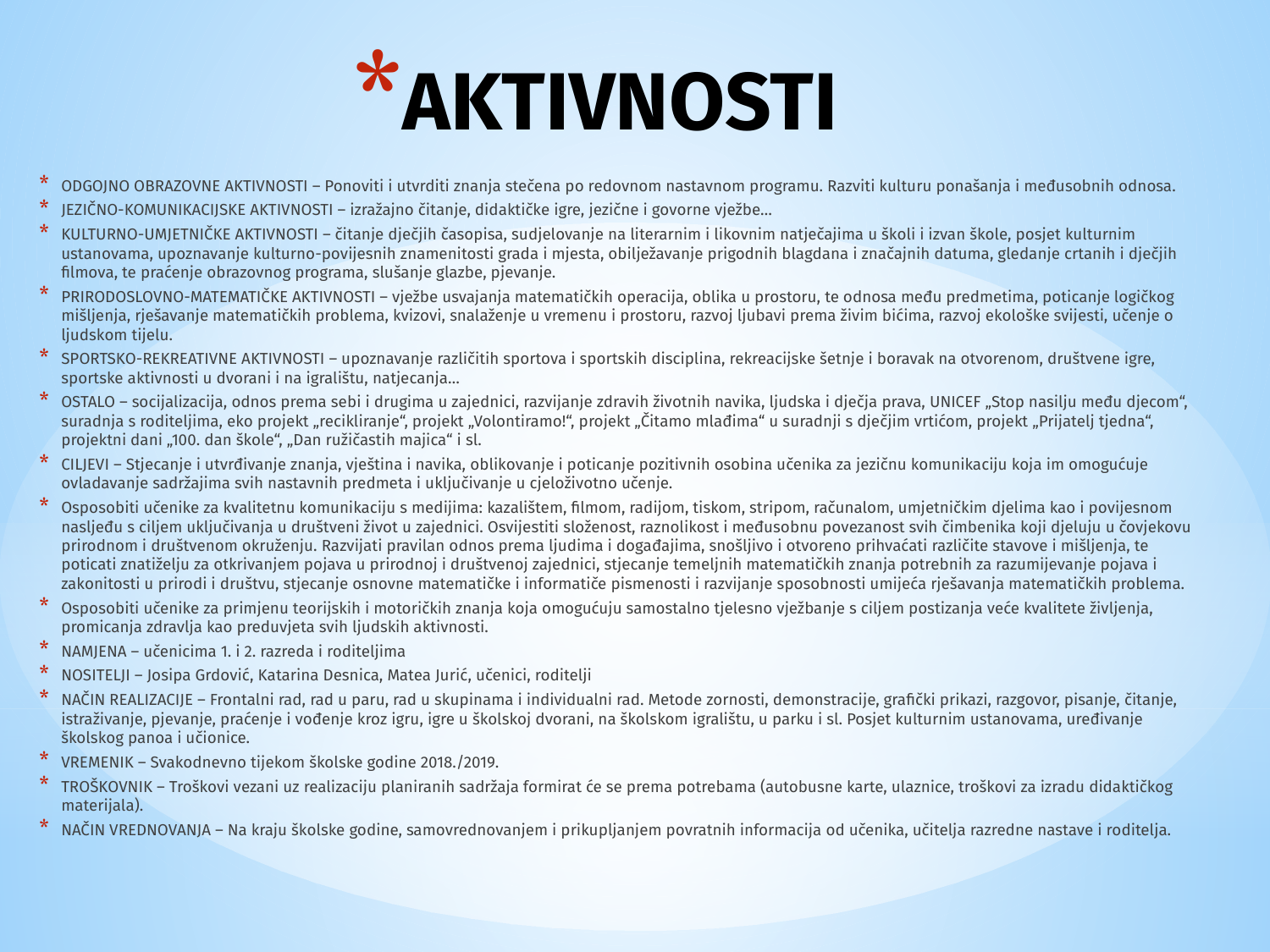

# AKTIVNOSTI
ODGOJNO OBRAZOVNE AKTIVNOSTI – Ponoviti i utvrditi znanja stečena po redovnom nastavnom programu. Razviti kulturu ponašanja i međusobnih odnosa.
JEZIČNO-KOMUNIKACIJSKE AKTIVNOSTI – izražajno čitanje, didaktičke igre, jezične i govorne vježbe…
KULTURNO-UMJETNIČKE AKTIVNOSTI – čitanje dječjih časopisa, sudjelovanje na literarnim i likovnim natječajima u školi i izvan škole, posjet kulturnim ustanovama, upoznavanje kulturno-povijesnih znamenitosti grada i mjesta, obilježavanje prigodnih blagdana i značajnih datuma, gledanje crtanih i dječjih filmova, te praćenje obrazovnog programa, slušanje glazbe, pjevanje.
PRIRODOSLOVNO-MATEMATIČKE AKTIVNOSTI – vježbe usvajanja matematičkih operacija, oblika u prostoru, te odnosa među predmetima, poticanje logičkog mišljenja, rješavanje matematičkih problema, kvizovi, snalaženje u vremenu i prostoru, razvoj ljubavi prema živim bićima, razvoj ekološke svijesti, učenje o ljudskom tijelu.
SPORTSKO-REKREATIVNE AKTIVNOSTI – upoznavanje različitih sportova i sportskih disciplina, rekreacijske šetnje i boravak na otvorenom, društvene igre, sportske aktivnosti u dvorani i na igralištu, natjecanja…
OSTALO – socijalizacija, odnos prema sebi i drugima u zajednici, razvijanje zdravih životnih navika, ljudska i dječja prava, UNICEF „Stop nasilju među djecom“, suradnja s roditeljima, eko projekt „recikliranje“, projekt „Volontiramo!“, projekt „Čitamo mlađima“ u suradnji s dječjim vrtićom, projekt „Prijatelj tjedna“, projektni dani „100. dan škole“, „Dan ružičastih majica“ i sl.
CILJEVI – Stjecanje i utvrđivanje znanja, vještina i navika, oblikovanje i poticanje pozitivnih osobina učenika za jezičnu komunikaciju koja im omogućuje ovladavanje sadržajima svih nastavnih predmeta i uključivanje u cjeloživotno učenje.
Osposobiti učenike za kvalitetnu komunikaciju s medijima: kazalištem, filmom, radijom, tiskom, stripom, računalom, umjetničkim djelima kao i povijesnom nasljeđu s ciljem uključivanja u društveni život u zajednici. Osvijestiti složenost, raznolikost i međusobnu povezanost svih čimbenika koji djeluju u čovjekovu prirodnom i društvenom okruženju. Razvijati pravilan odnos prema ljudima i događajima, snošljivo i otvoreno prihvaćati različite stavove i mišljenja, te poticati znatiželju za otkrivanjem pojava u prirodnoj i društvenoj zajednici, stjecanje temeljnih matematičkih znanja potrebnih za razumijevanje pojava i zakonitosti u prirodi i društvu, stjecanje osnovne matematičke i informatiče pismenosti i razvijanje sposobnosti umijeća rješavanja matematičkih problema.
Osposobiti učenike za primjenu teorijskih i motoričkih znanja koja omogućuju samostalno tjelesno vježbanje s ciljem postizanja veće kvalitete življenja, promicanja zdravlja kao preduvjeta svih ljudskih aktivnosti.
NAMJENA – učenicima 1. i 2. razreda i roditeljima
NOSITELJI – Josipa Grdović, Katarina Desnica, Matea Jurić, učenici, roditelji
NAČIN REALIZACIJE – Frontalni rad, rad u paru, rad u skupinama i individualni rad. Metode zornosti, demonstracije, grafički prikazi, razgovor, pisanje, čitanje, istraživanje, pjevanje, praćenje i vođenje kroz igru, igre u školskoj dvorani, na školskom igralištu, u parku i sl. Posjet kulturnim ustanovama, uređivanje školskog panoa i učionice.
VREMENIK – Svakodnevno tijekom školske godine 2018./2019.
TROŠKOVNIK – Troškovi vezani uz realizaciju planiranih sadržaja formirat će se prema potrebama (autobusne karte, ulaznice, troškovi za izradu didaktičkog materijala).
NAČIN VREDNOVANJA – Na kraju školske godine, samovrednovanjem i prikupljanjem povratnih informacija od učenika, učitelja razredne nastave i roditelja.